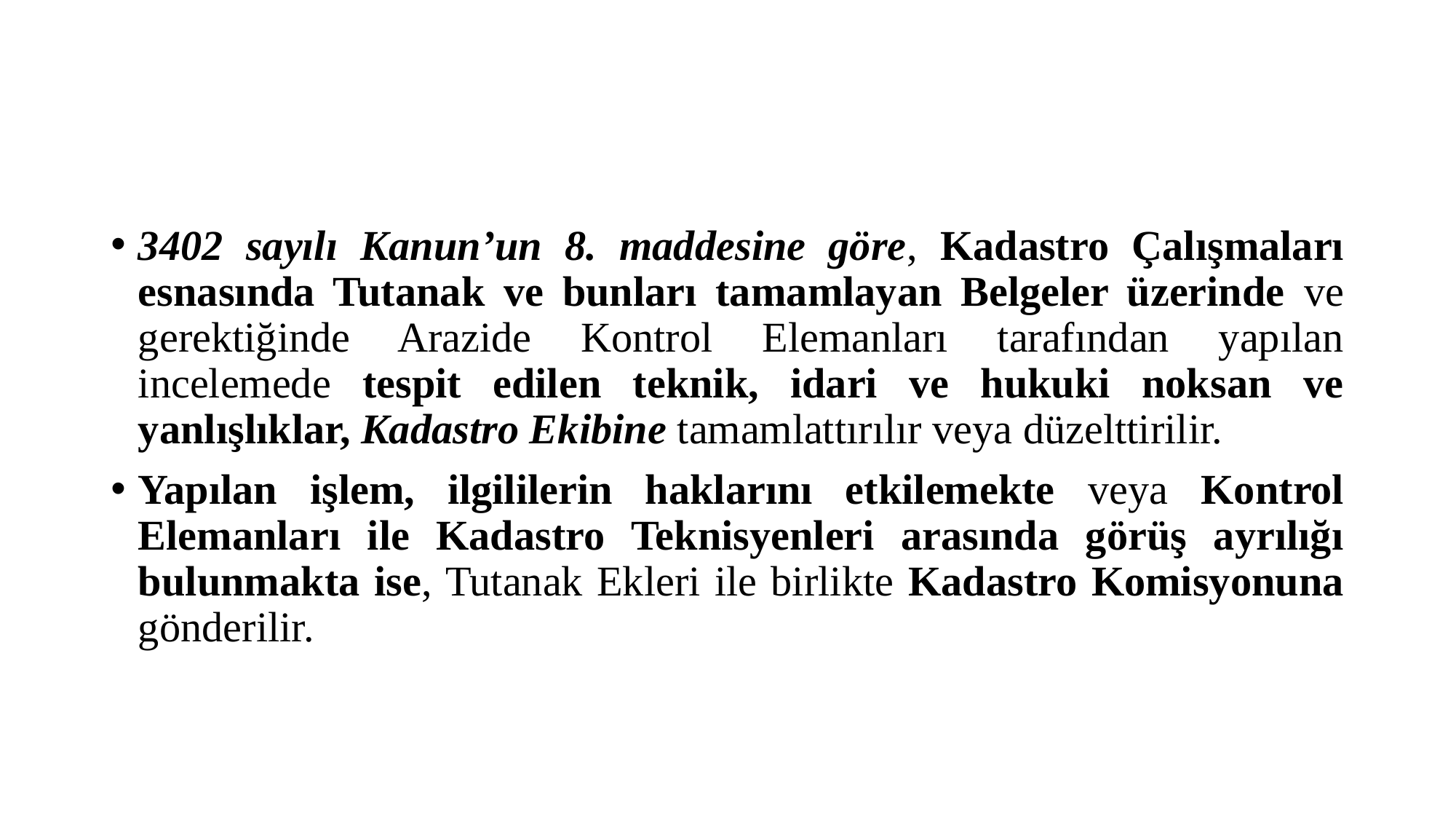

#
3402 sayılı Kanun’un 8. maddesine göre, Kadastro Çalışmaları esnasında Tutanak ve bunları tamamlayan Belgeler üzerinde ve gerektiğinde Arazide Kontrol Elemanları tarafından yapılan incelemede tespit edilen teknik, idari ve hukuki noksan ve yanlışlıklar, Kadastro Ekibine tamamlattırılır veya düzelttirilir.
Yapılan işlem, ilgililerin haklarını etkilemekte veya Kontrol Elemanları ile Kadastro Teknisyenleri arasında görüş ayrılığı bulunmakta ise, Tutanak Ekleri ile birlikte Kadastro Komisyonuna gönderilir.